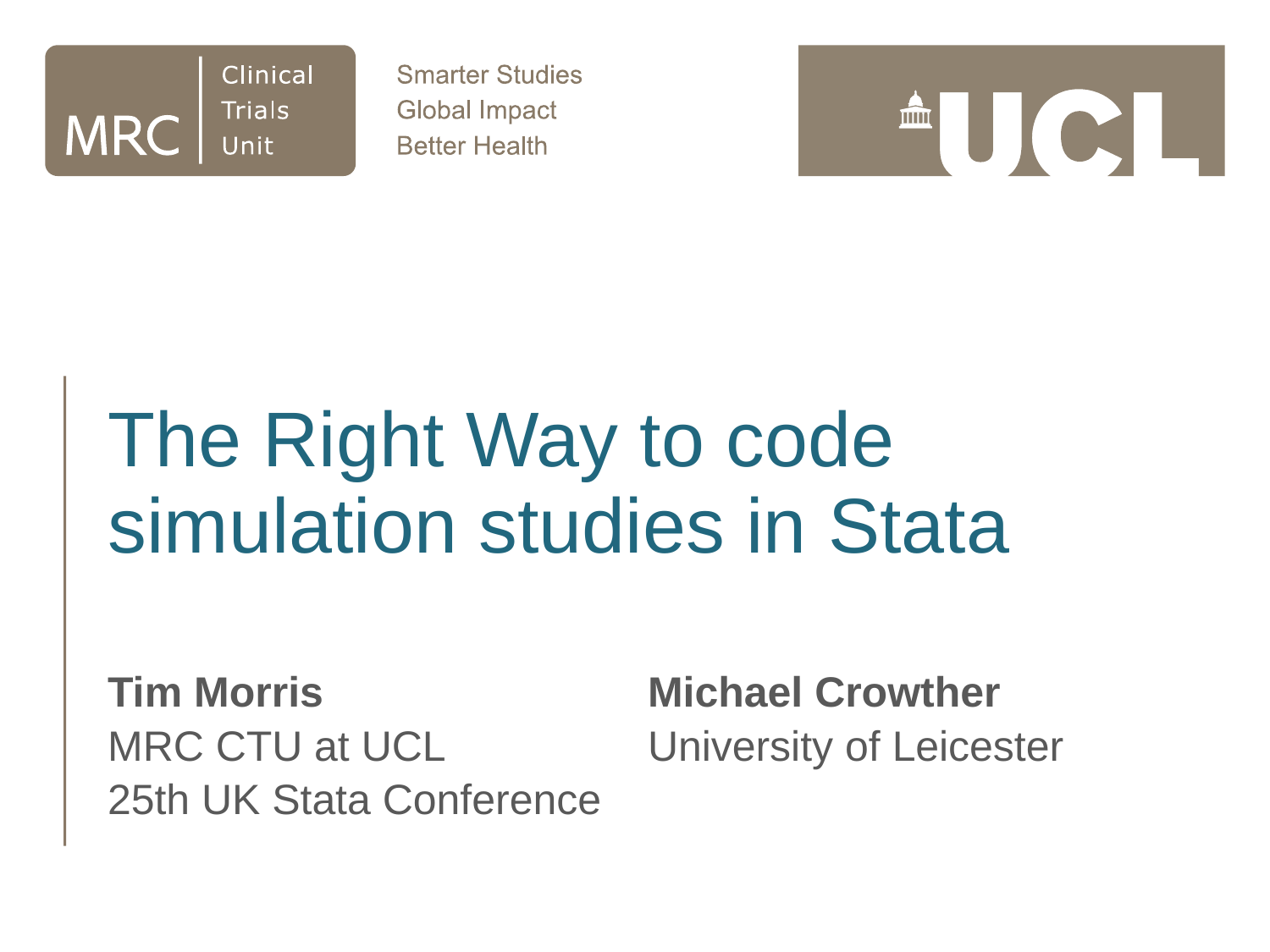

# The Right Way to code simulation studies in Stata
| Tim Morris MRC CTU at UCL 25th UK Stata Conference | Michael Crowther University of Leicester |
| --- | --- |